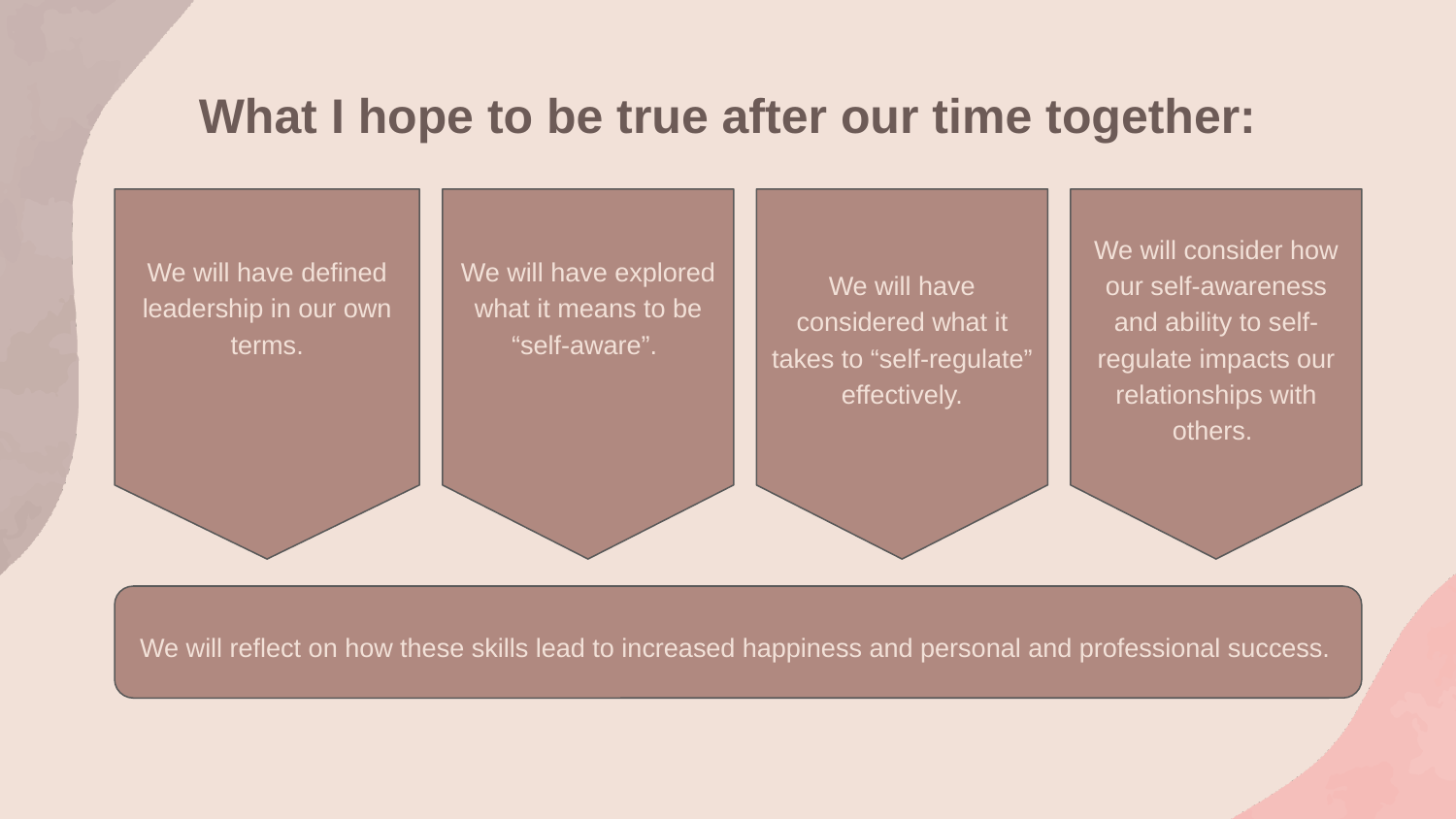

# What I hope to be true after our time together:
We will have defined leadership in our own terms.

We will have explored what it means to be “self-aware”.

We will have considered what it takes to “self-regulate” effectively.

We will consider how our self-awareness and ability to self-regulate impacts our relationships with others.

We will reflect on how these skills lead to increased happiness and personal and professional success.